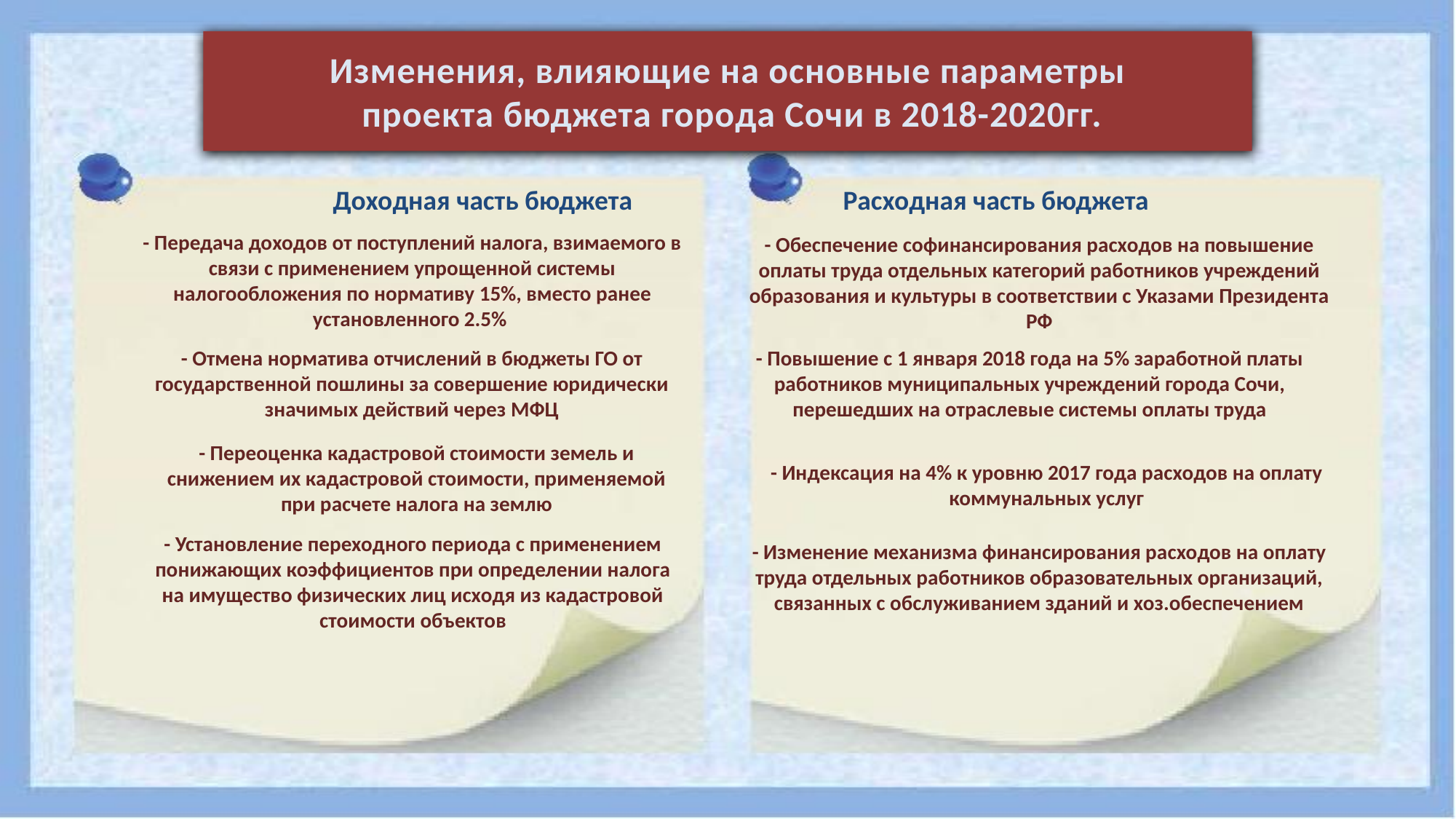

Изменения, влияющие на основные параметры
 проекта бюджета города Сочи в 2018-2020гг.
Доходная часть бюджета
Расходная часть бюджета
- Передача доходов от поступлений налога, взимаемого в связи с применением упрощенной системы налогообложения по нормативу 15%, вместо ранее установленного 2.5%
- Обеспечение софинансирования расходов на повышение оплаты труда отдельных категорий работников учреждений образования и культуры в соответствии с Указами Президента РФ
- Отмена норматива отчислений в бюджеты ГО от государственной пошлины за совершение юридически значимых действий через МФЦ
- Повышение с 1 января 2018 года на 5% заработной платы работников муниципальных учреждений города Сочи, перешедших на отраслевые системы оплаты труда
- Переоценка кадастровой стоимости земель и снижением их кадастровой стоимости, применяемой при расчете налога на землю
- Индексация на 4% к уровню 2017 года расходов на оплату коммунальных услуг
- Установление переходного периода с применением понижающих коэффициентов при определении налога на имущество физических лиц исходя из кадастровой стоимости объектов
- Изменение механизма финансирования расходов на оплату труда отдельных работников образовательных организаций, связанных с обслуживанием зданий и хоз.обеспечением